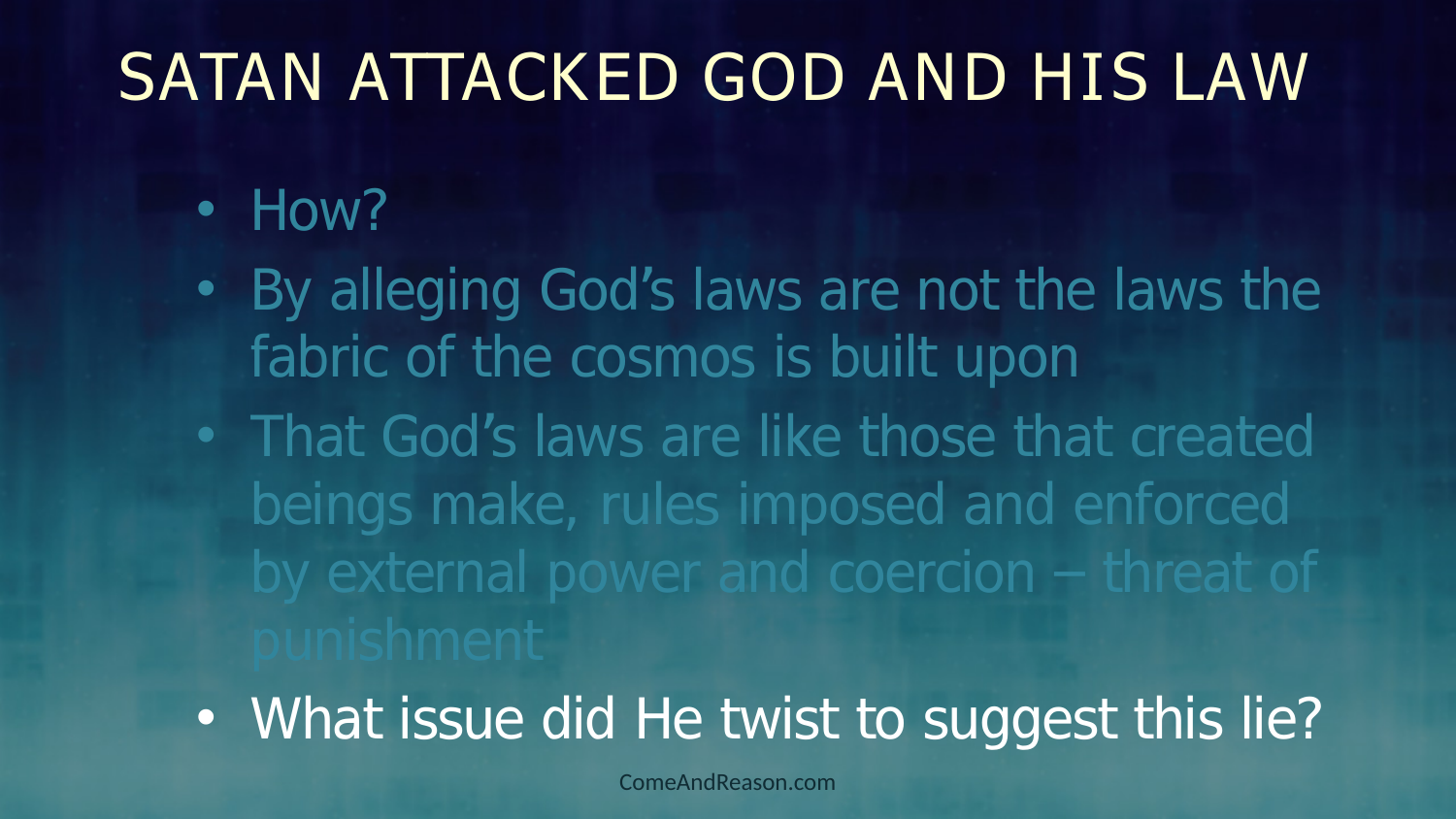

# Satan Attacked God and His Law
How?
By alleging God’s laws are not the laws the fabric of the cosmos is built upon
That God’s laws are like those that created beings make, rules imposed and enforced by external power and coercion – threat of punishment
What issue did He twist to suggest this lie?
ComeAndReason.com